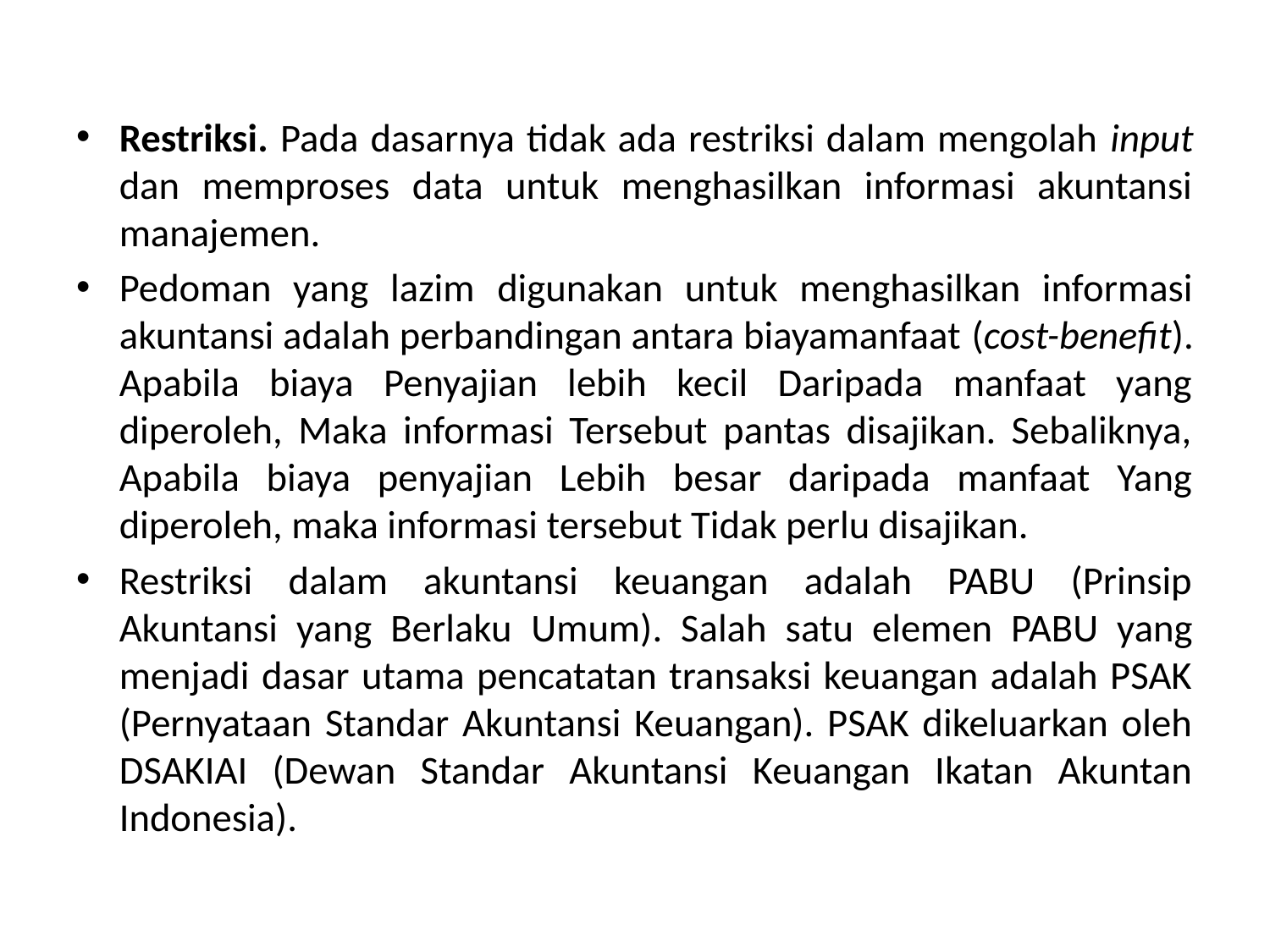

Restriksi. Pada dasarnya tidak ada restriksi dalam mengolah input dan memproses data untuk menghasilkan informasi akuntansi manajemen.
Pedoman yang lazim digunakan untuk menghasilkan informasi akuntansi adalah perbandingan antara biayamanfaat (cost-benefit). Apabila biaya Penyajian lebih kecil Daripada manfaat yang diperoleh, Maka informasi Tersebut pantas disajikan. Sebaliknya, Apabila biaya penyajian Lebih besar daripada manfaat Yang diperoleh, maka informasi tersebut Tidak perlu disajikan.
Restriksi dalam akuntansi keuangan adalah PABU (Prinsip Akuntansi yang Berlaku Umum). Salah satu elemen PABU yang menjadi dasar utama pencatatan transaksi keuangan adalah PSAK (Pernyataan Standar Akuntansi Keuangan). PSAK dikeluarkan oleh DSAKIAI (Dewan Standar Akuntansi Keuangan Ikatan Akuntan Indonesia).